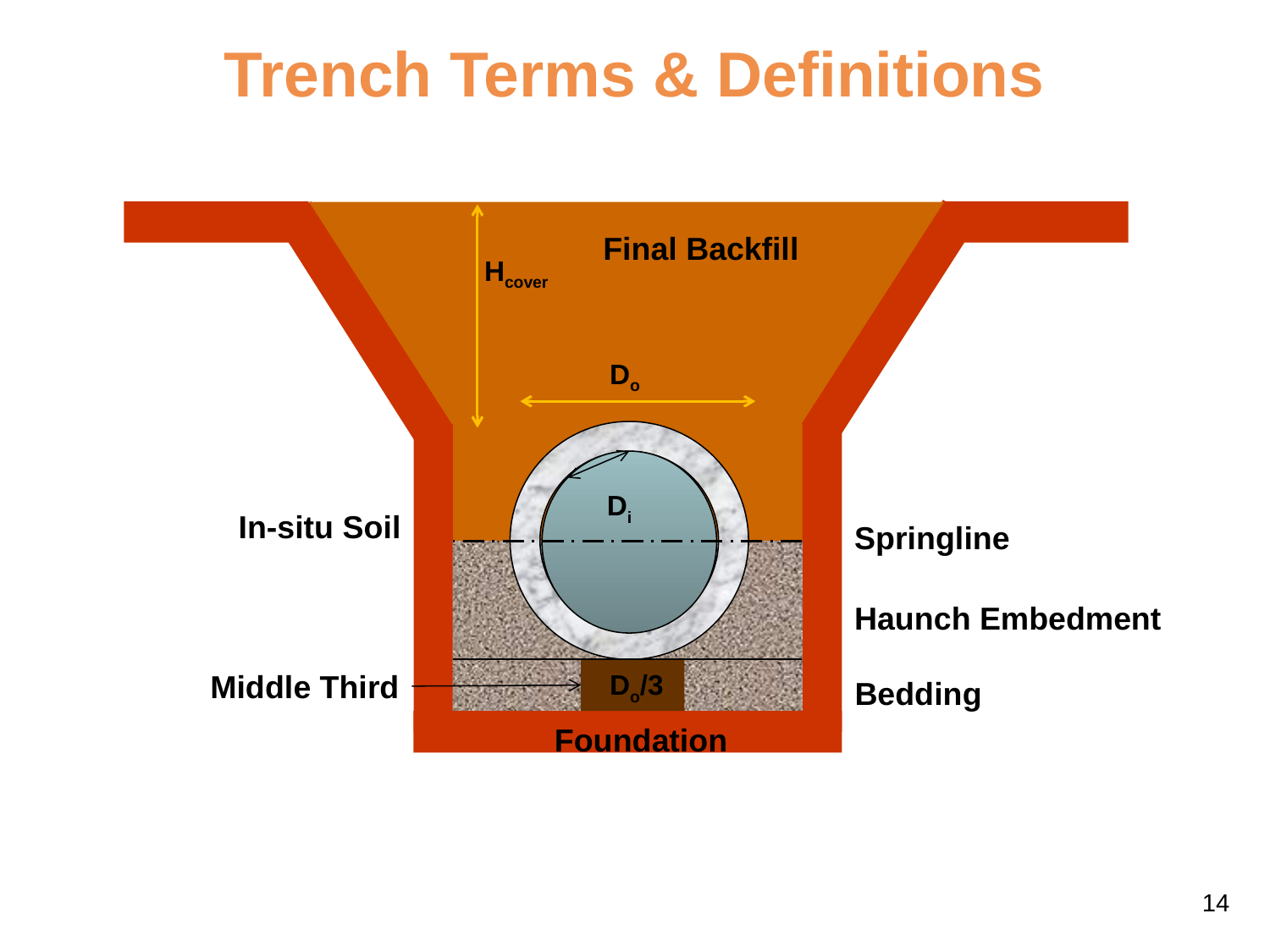

Trench Terms & Definitions

Final Backfill
Hcover
Do

Di
In-situ Soil
Springline

Haunch Embedment

Middle Third
Do/3

Bedding
Foundation
14